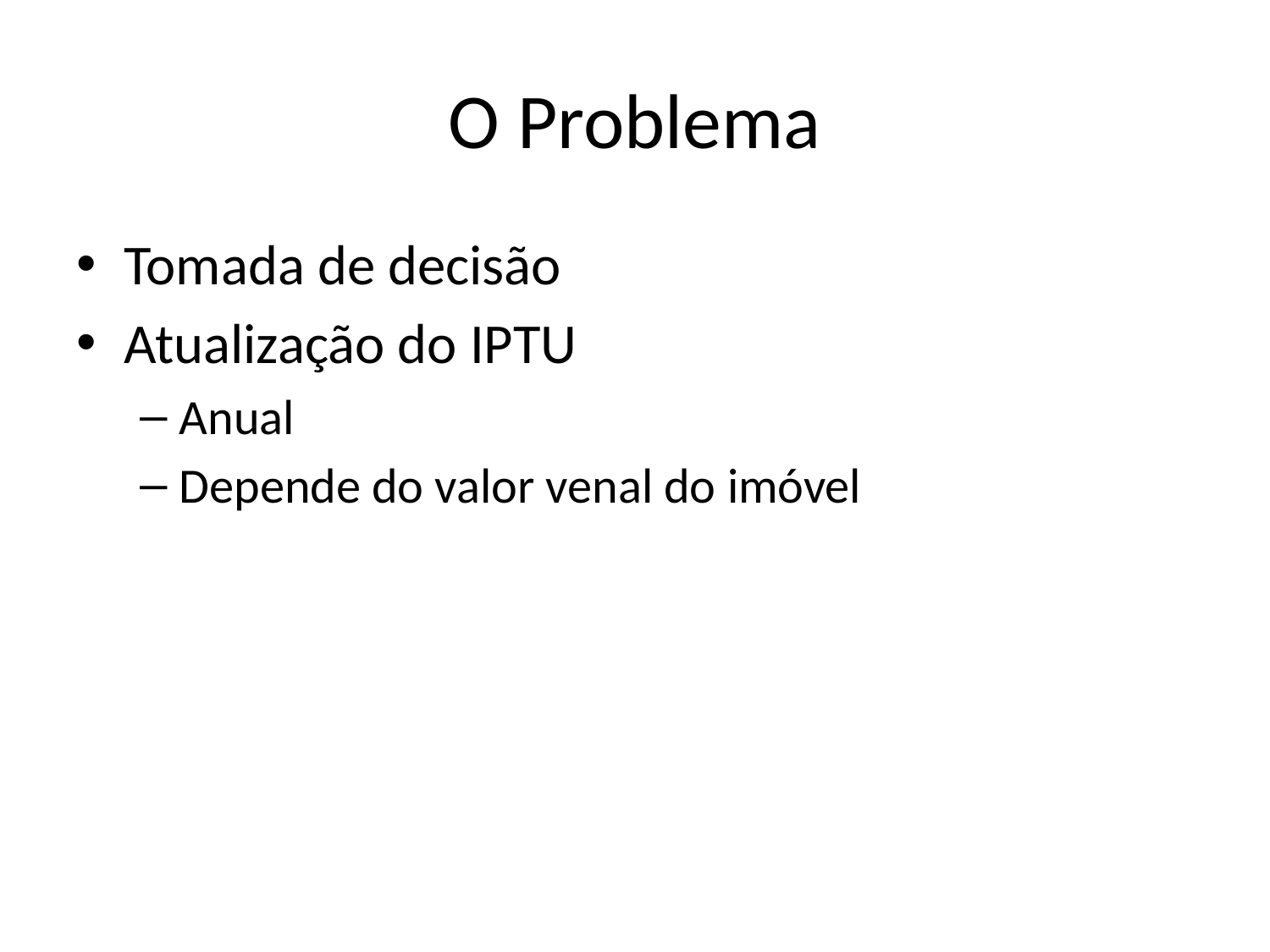

# O Problema
Tomada de decisão
Atualização do IPTU
Anual
Depende do valor venal do imóvel